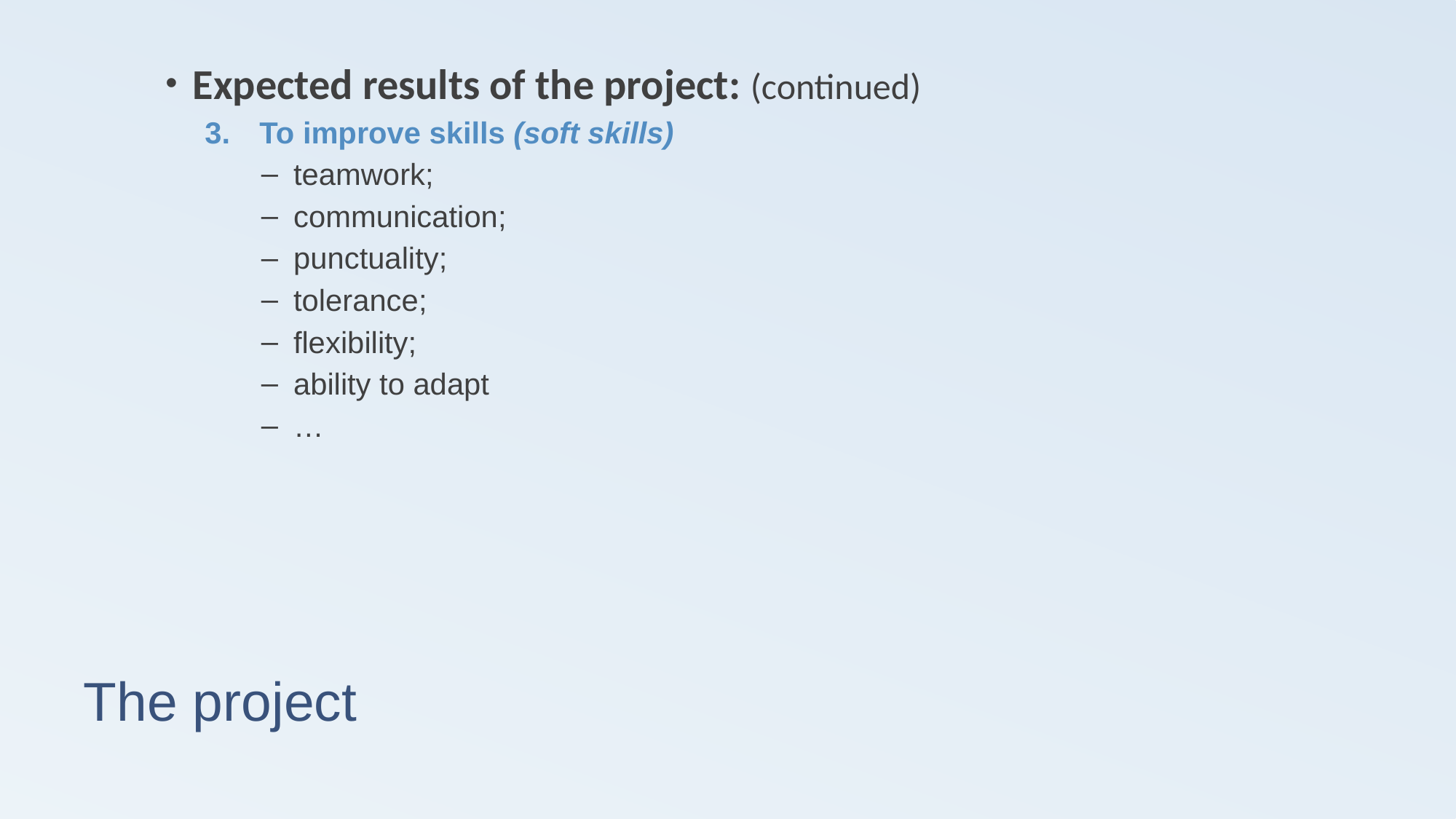

Expected results of the project: (continued)
To improve skills (soft skills)
teamwork;
communication;
punctuality;
tolerance;
flexibility;
ability to adapt
…
# The project